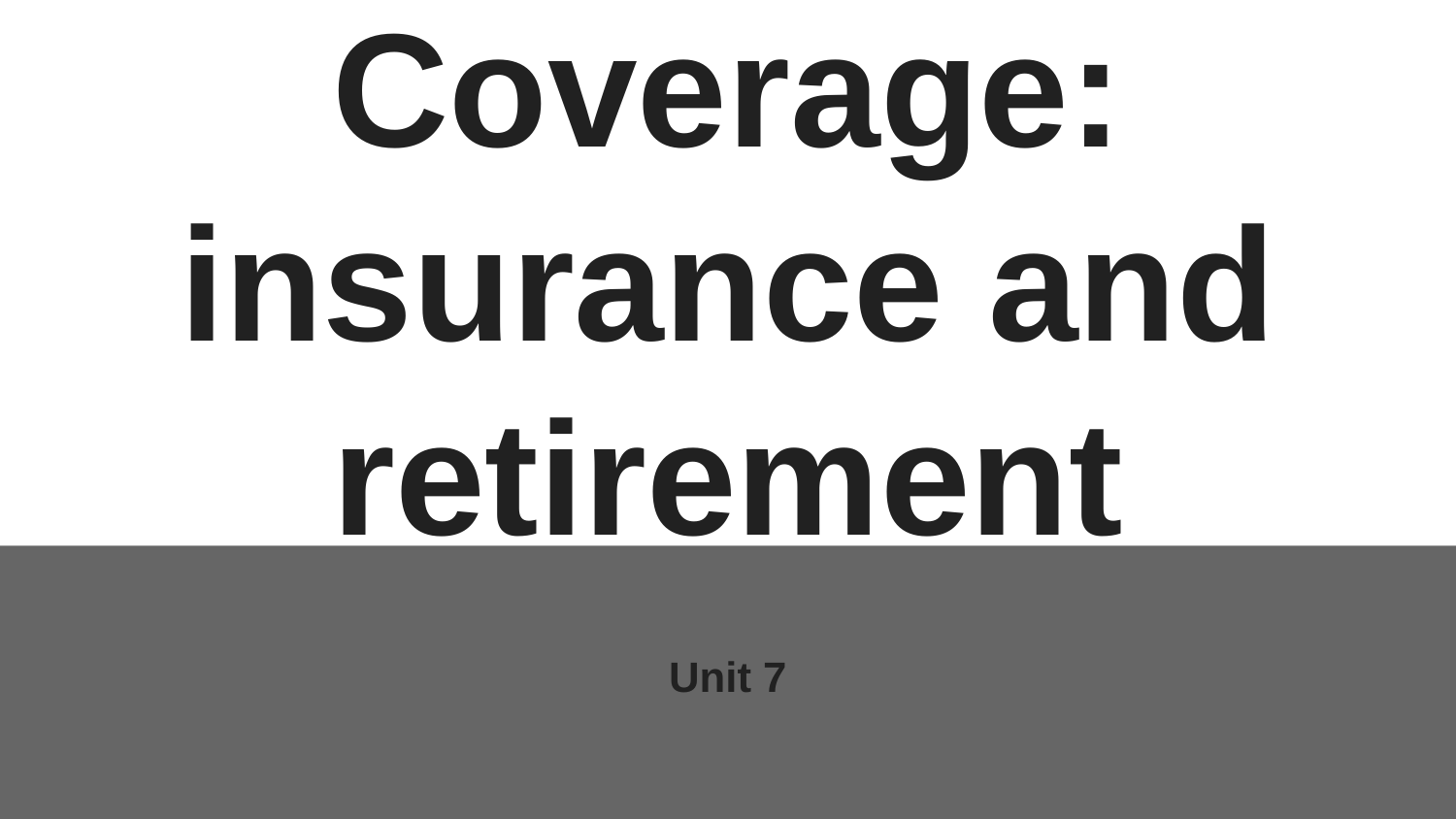

# Coverage: insurance and retirement
Unit 7